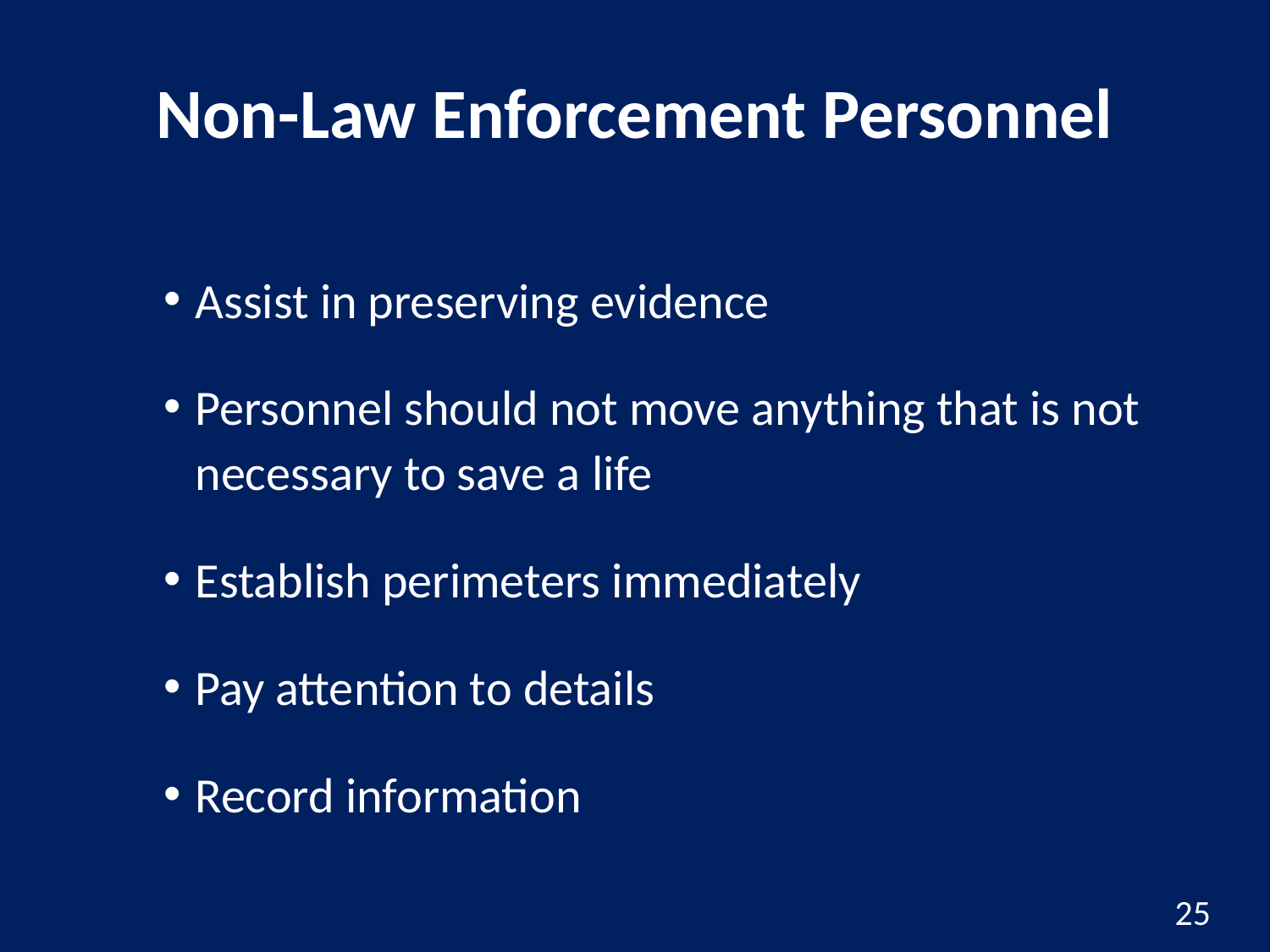

# Non-Law Enforcement Personnel
Assist in preserving evidence
Personnel should not move anything that is not necessary to save a life
Establish perimeters immediately
Pay attention to details
Record information
25